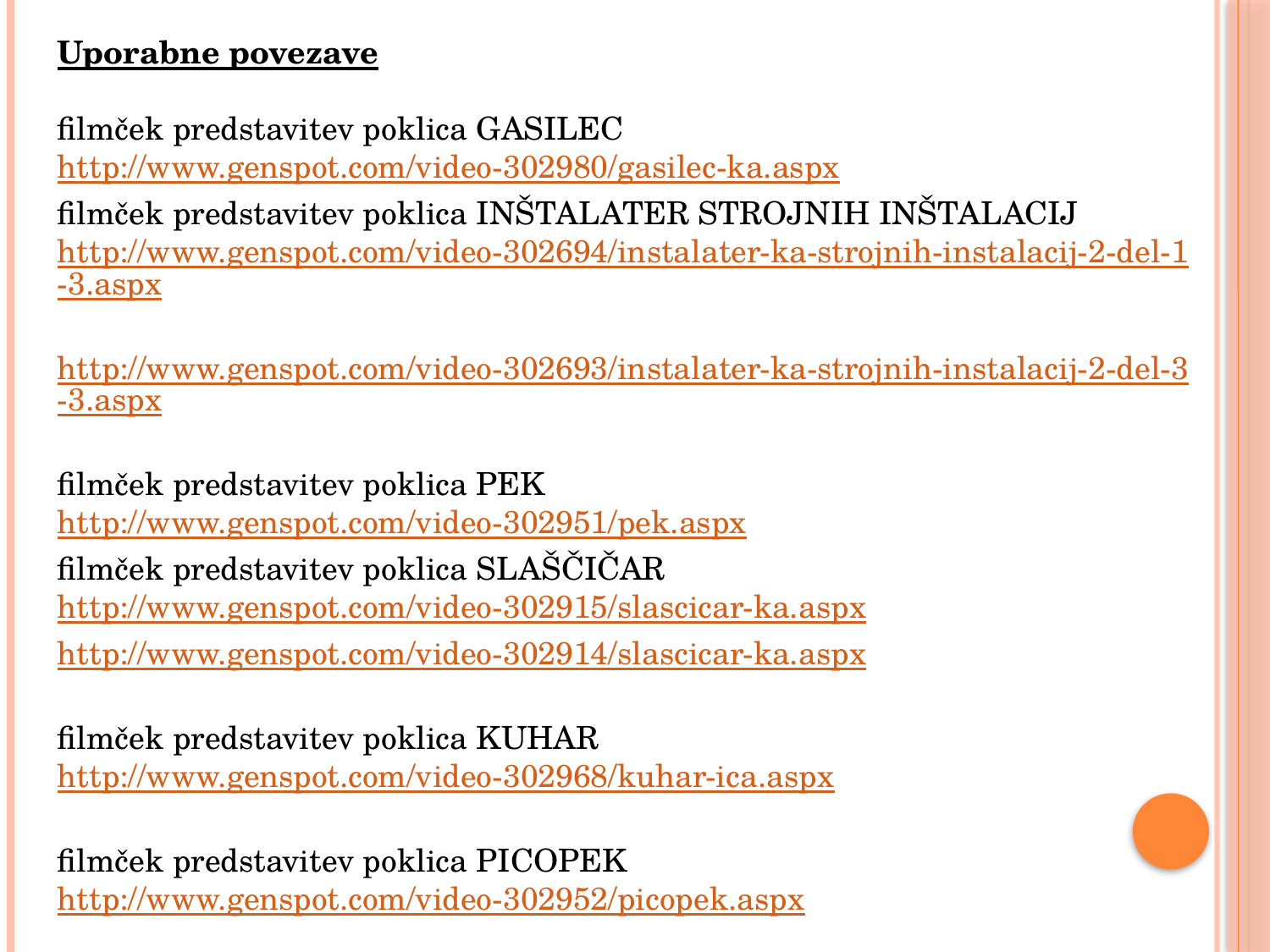

Uporabne povezave
filmček predstavitev poklica GASILEC
http://www.genspot.com/video-302980/gasilec-ka.aspx
filmček predstavitev poklica INŠTALATER STROJNIH INŠTALACIJ
http://www.genspot.com/video-302694/instalater-ka-strojnih-instalacij-2-del-1-3.aspx
http://www.genspot.com/video-302693/instalater-ka-strojnih-instalacij-2-del-3-3.aspx
filmček predstavitev poklica PEK
http://www.genspot.com/video-302951/pek.aspx
filmček predstavitev poklica SLAŠČIČAR
http://www.genspot.com/video-302915/slascicar-ka.aspx
http://www.genspot.com/video-302914/slascicar-ka.aspx
filmček predstavitev poklica KUHAR
http://www.genspot.com/video-302968/kuhar-ica.aspx
filmček predstavitev poklica PICOPEK
http://www.genspot.com/video-302952/picopek.aspx